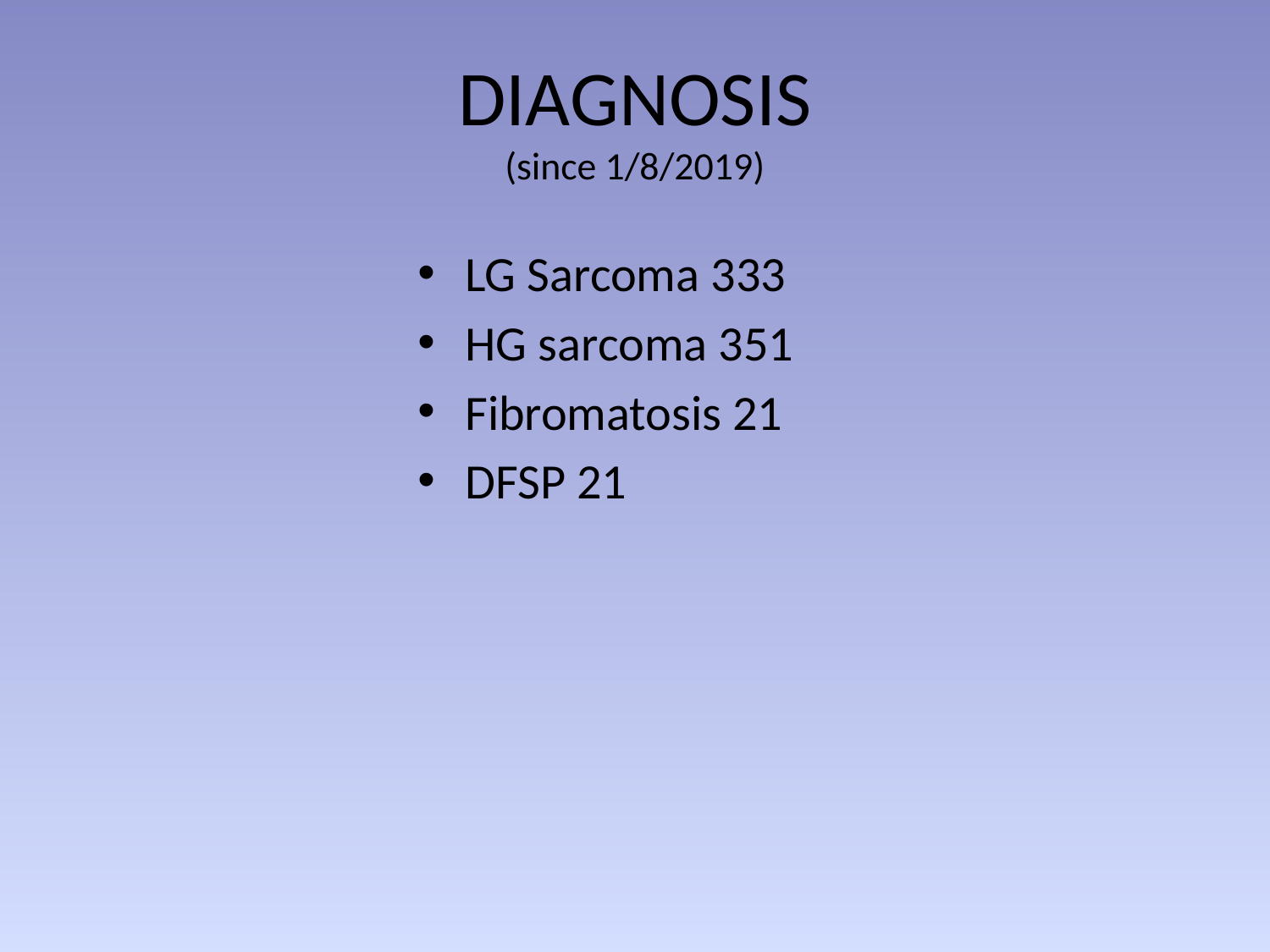

# DIAGNOSIS (since 1/8/2019)
LG Sarcoma 333
HG sarcoma 351
Fibromatosis 21
DFSP 21